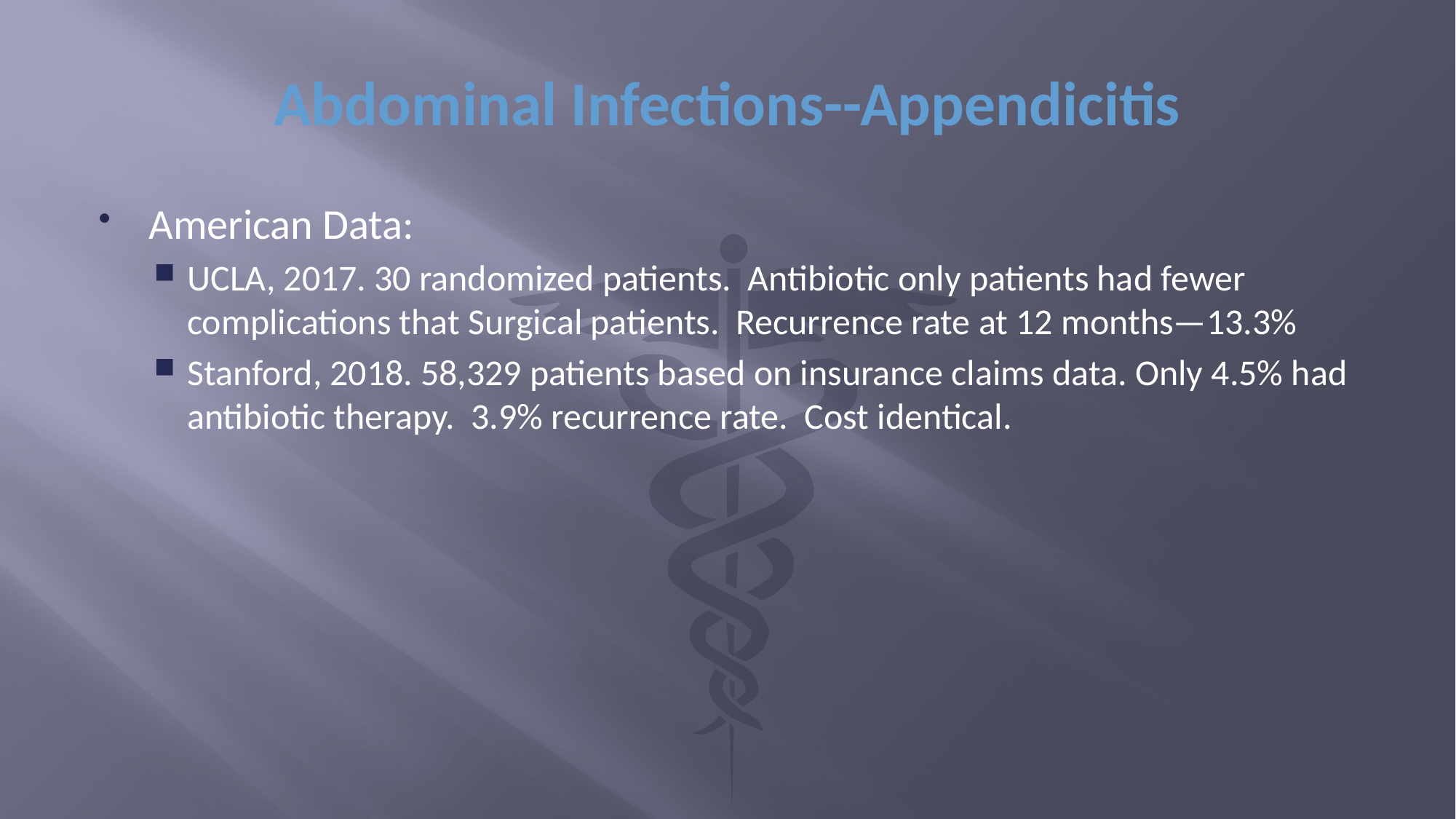

# Abdominal Infections--Appendicitis
American Data:
UCLA, 2017. 30 randomized patients.  Antibiotic only patients had fewer complications that Surgical patients.  Recurrence rate at 12 months—13.3%
Stanford, 2018. 58,329 patients based on insurance claims data. Only 4.5% had antibiotic therapy.  3.9% recurrence rate.  Cost identical.